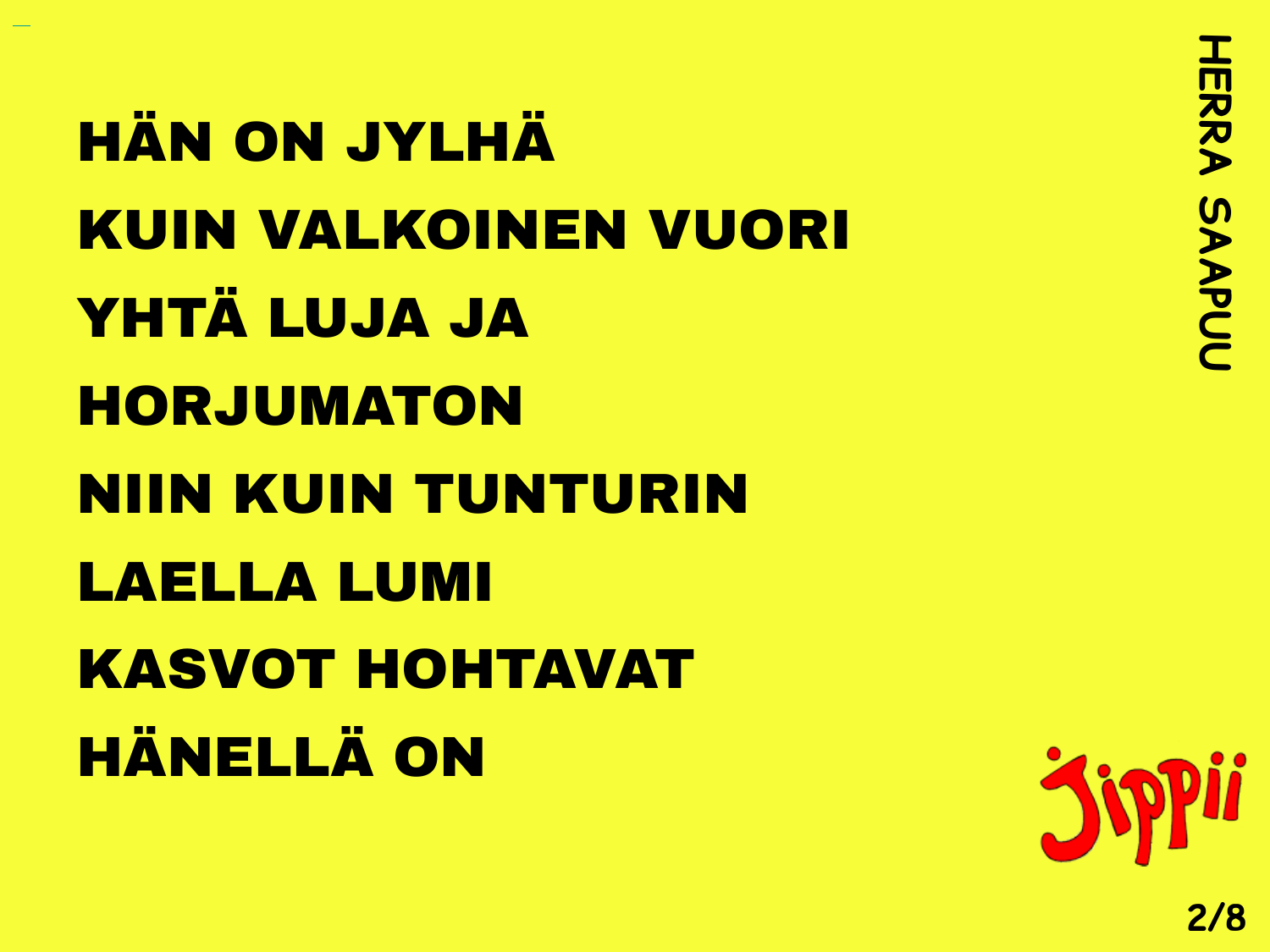

HÄN ON JYLHÄ
KUIN VALKOINEN VUORI
YHTÄ LUJA JA
HORJUMATON
NIIN KUIN TUNTURIN
LAELLA LUMI
KASVOT HOHTAVAT
HÄNELLÄ ON

HERRA SAAPUU
2/8